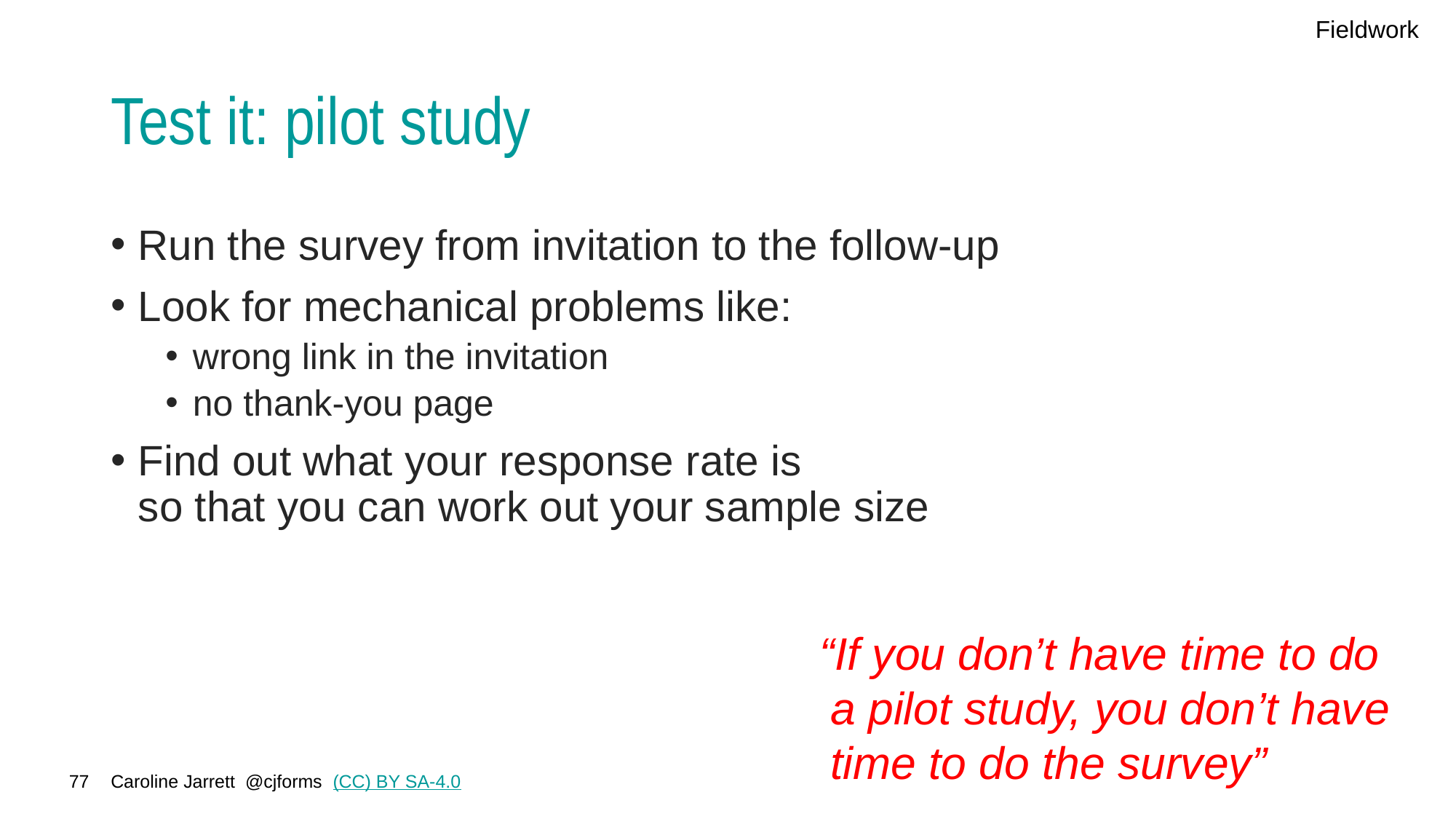

Fieldwork
# Test it: pilot study
Run the survey from invitation to the follow-up
Look for mechanical problems like:
wrong link in the invitation
no thank-you page
Find out what your response rate is
so that you can work out your sample size
“If you don’t have time to do a pilot study, you don’t have time to do the survey”